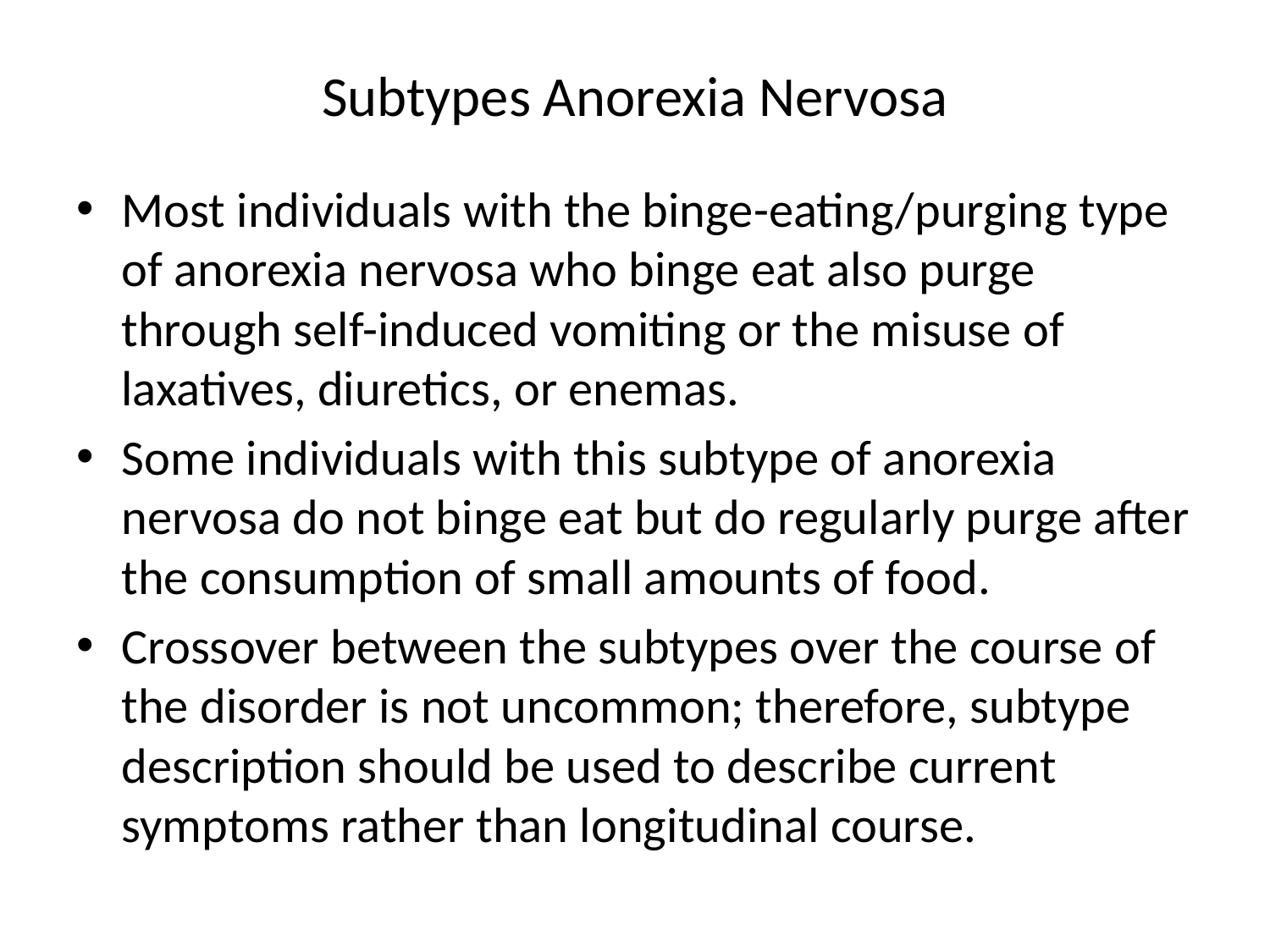

# Subtypes Anorexia Nervosa
Most individuals with the binge-eating/purging type of anorexia nervosa who binge eat also purge through self-induced vomiting or the misuse of laxatives, diuretics, or enemas.
Some individuals with this subtype of anorexia nervosa do not binge eat but do regularly purge after the consumption of small amounts of food.
Crossover between the subtypes over the course of the disorder is not uncommon; therefore, subtype description should be used to describe current symptoms rather than longitudinal course.